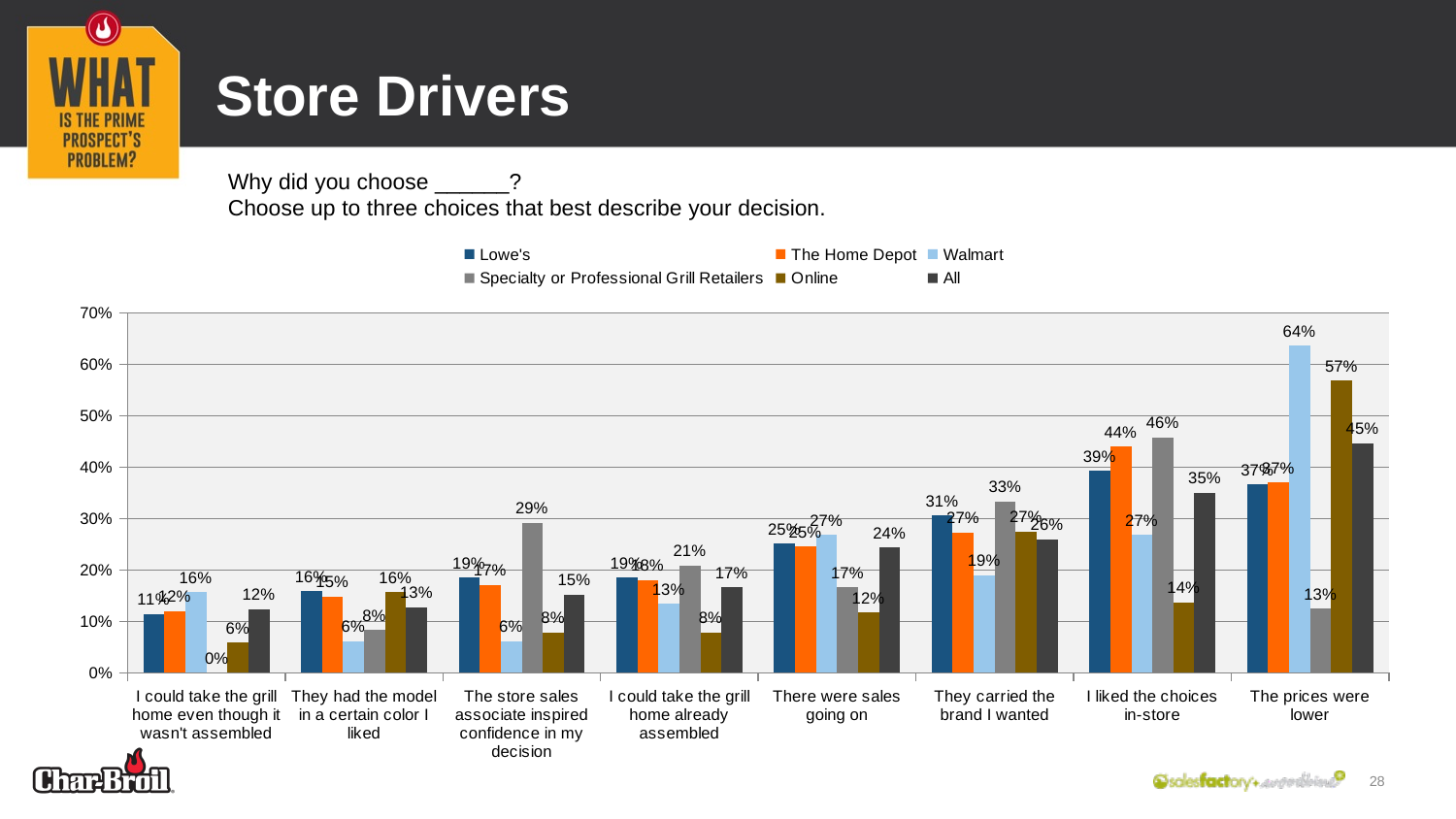

# Store Drivers
Why did you choose ______?
Choose up to three choices that best describe your decision.

### Chart

| Category | Lowe's | The Home Depot | Walmart | Specialty or Professional Grill Retailers | Online | All |
|---|---|---|---|---|---|---|
| I could take the grill home even though it wasn't assembled | 0.1148 | 0.1204 | 0.1564 | 0.0 | 0.0588 | 0.1239 |
| They had the model in a certain color I liked | 0.1585 | 0.1481 | 0.0615 | 0.0833 | 0.1569 | 0.1276 |
| The store sales associate inspired confidence in my decision | 0.1858 | 0.1713 | 0.0615 | 0.2917 | 0.0784 | 0.1516 |
| I could take the grill home already assembled | 0.1858 | 0.1806 | 0.1341 | 0.2083 | 0.0784 | 0.1661 |
| There were sales going on | 0.2514 | 0.2454 | 0.2682 | 0.1667 | 0.1176 | 0.2443 |
| They carried the brand I wanted | 0.306 | 0.2731 | 0.1899 | 0.3333 | 0.2745 | 0.2599 |
| I liked the choices in-store | 0.3934 | 0.4398 | 0.2682 | 0.4583 | 0.1373 | 0.3502 |
| The prices were lower | 0.3661 | 0.3704 | 0.6369 | 0.125 | 0.5686 | 0.4465 |
28